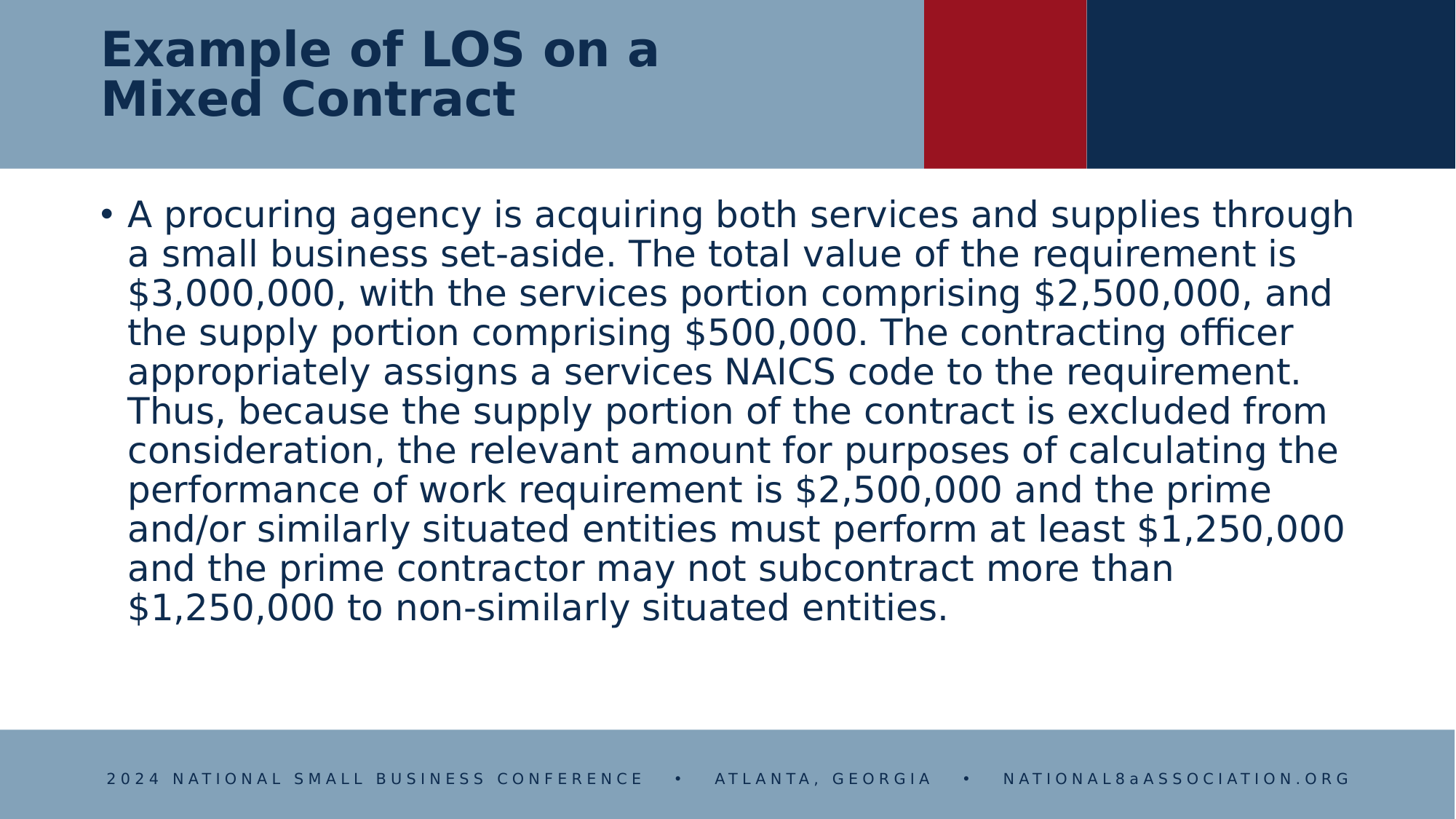

# Example of LOS on a Mixed Contract
A procuring agency is acquiring both services and supplies through a small business set-aside. The total value of the requirement is $3,000,000, with the services portion comprising $2,500,000, and the supply portion comprising $500,000. The contracting officer appropriately assigns a services NAICS code to the requirement. Thus, because the supply portion of the contract is excluded from consideration, the relevant amount for purposes of calculating the performance of work requirement is $2,500,000 and the prime and/or similarly situated entities must perform at least $1,250,000 and the prime contractor may not subcontract more than $1,250,000 to non-similarly situated entities.